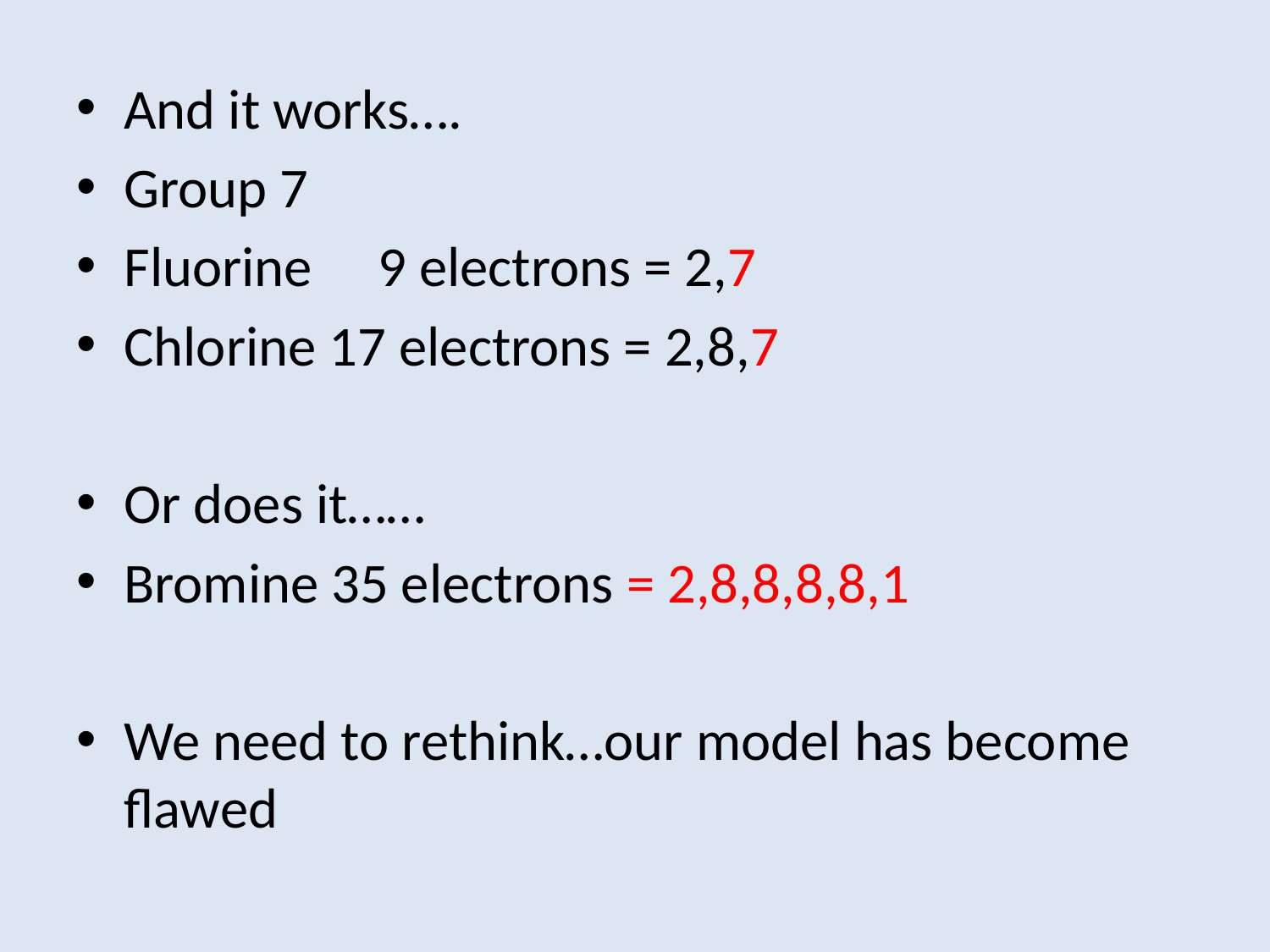

And it works….
Group 7
Fluorine	9 electrons = 2,7
Chlorine 17 electrons = 2,8,7

Or does it……
Bromine 35 electrons = 2,8,8,8,8,1

We need to rethink…our model has become flawed